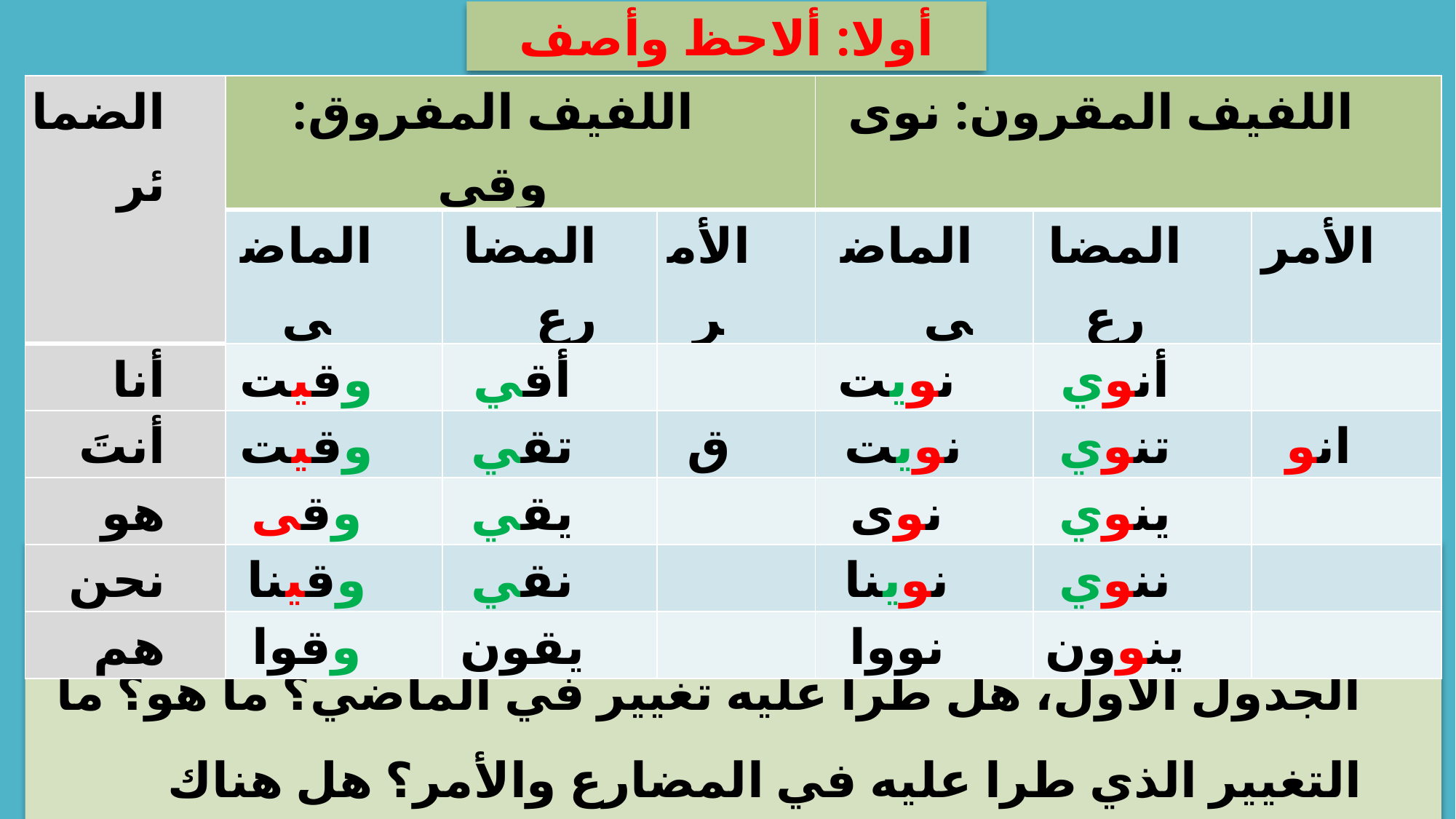

أولا: ألاحظ وأصف
| الضمائر | اللفيف المفروق: وقى |  |  | اللفيف المقرون: نوى |  |  |
| --- | --- | --- | --- | --- | --- | --- |
|  | الماضي | المضارع | الأمر | الماضي | المضارع | الأمر |
| أنا | وقيت | أقي |  | نويت | أنوي |  |
| أنتَ | وقيت | تقي | ق | نويت | تنوي | انو |
| هو | وقى | يقي |  | نوى | ينوي |  |
| نحن | وقينا | نقي |  | نوينا | ننوي |  |
| هم | وقوا | يقون |  | نووا | ينوون |  |
لاحظ الفعل اللفيف المفروق هل طرأ عليه تغيير في الجدول الأول، هل طرأ عليه تغيير في الماضي؟ ما هو؟ ما التغيير الذي طرا عليه في المضارع والأمر؟ هل هناك تشابه في الحكم بينه وبين المثال والناقص في هذه الحالة؟